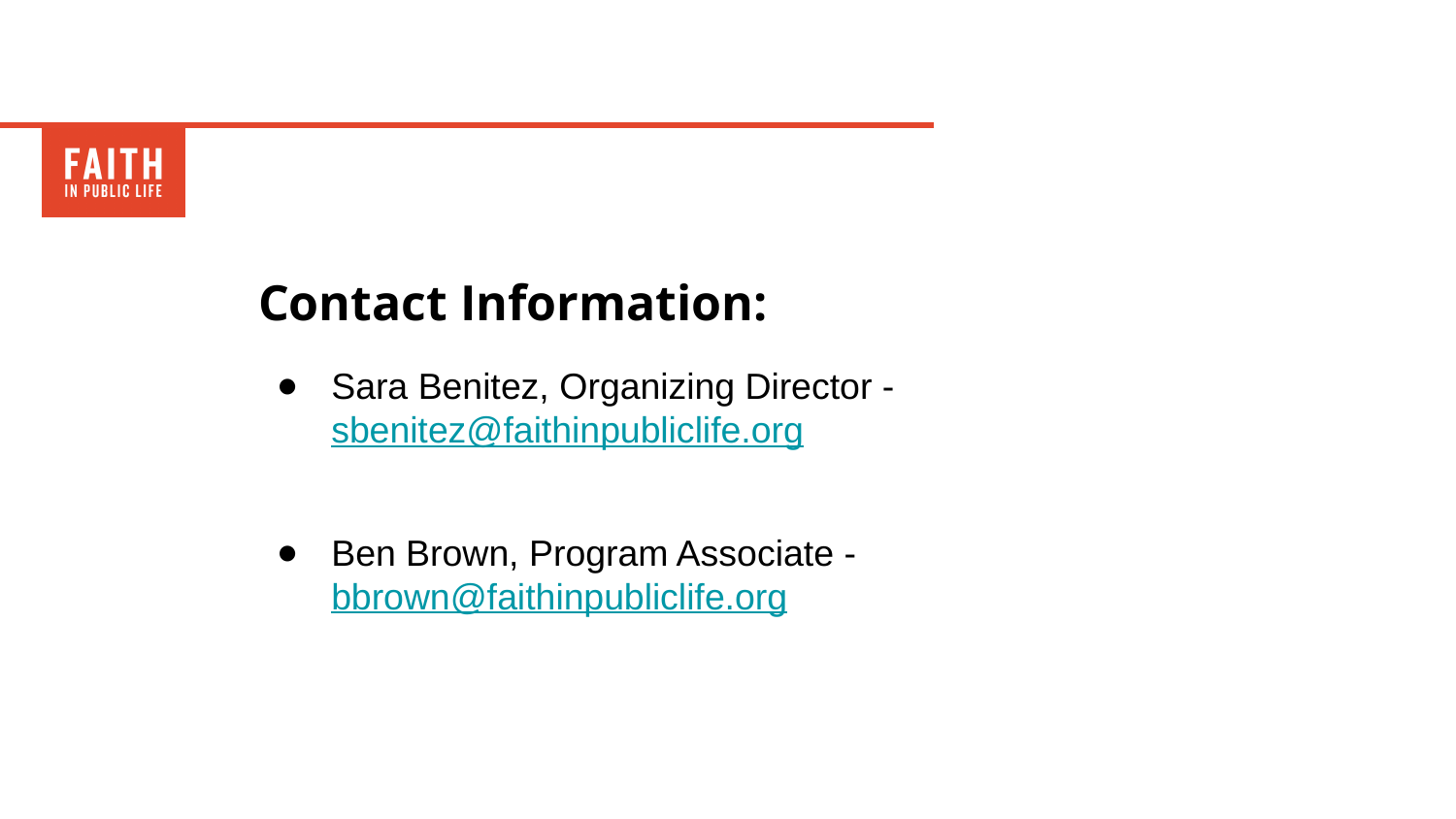

#
Contact Information:
Sara Benitez, Organizing Director - sbenitez@faithinpubliclife.org

Ben Brown, Program Associate - bbrown@faithinpubliclife.org